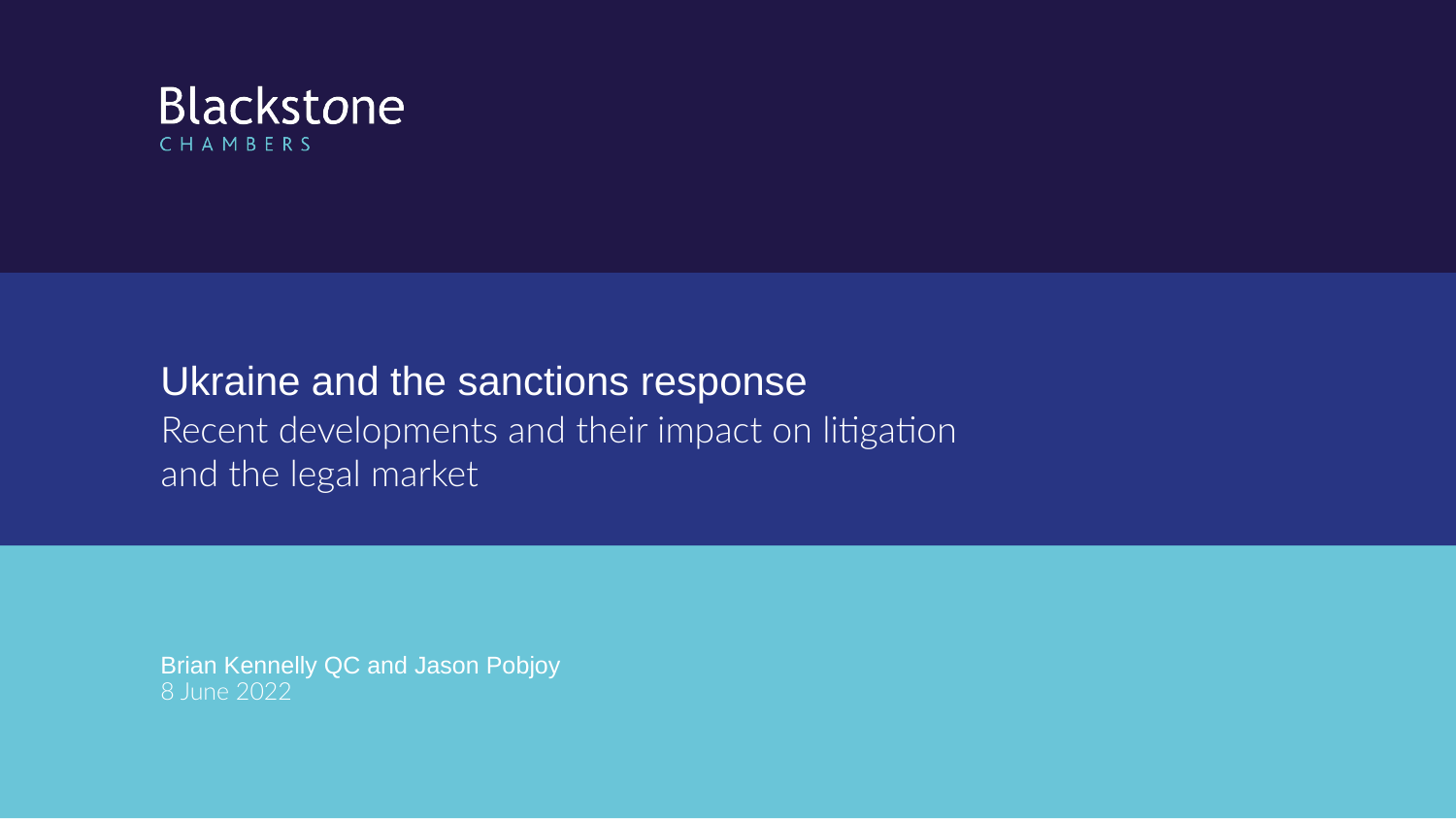

# Ukraine and the sanctions response
Recent developments and their impact on litigation and the legal market
Brian Kennelly QC and Jason Pobjoy
8 June 2022
1